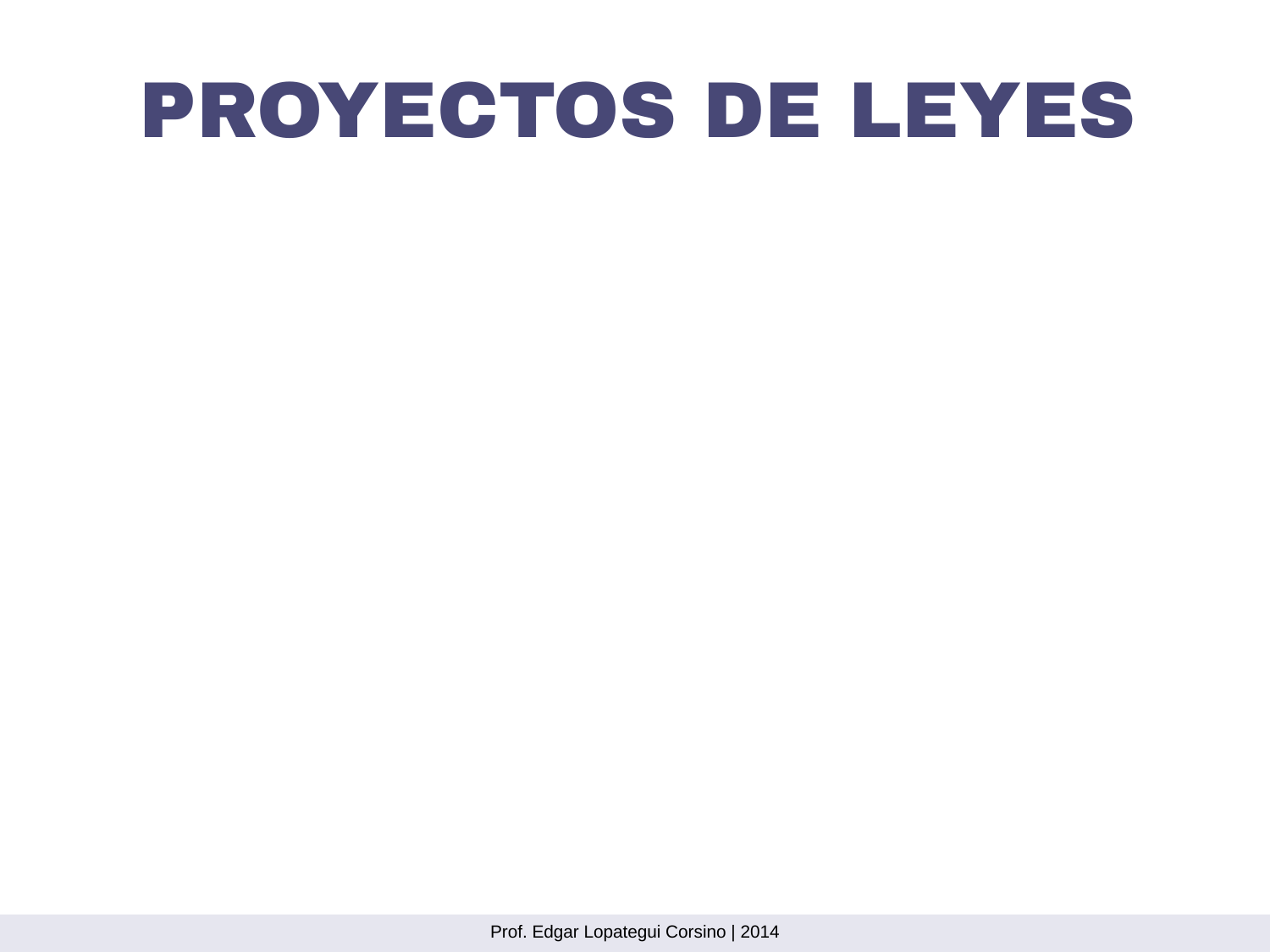

PROYECTOS DE LEYES
P. De C. 1651
Para Impulsar la Cultura del
Emprendimiento en las Escuelas
Radicado 29 de enero de 2014
Por el Rep. Jaime Perelló Borrás,
a petición de Ángel Velázquez
Prof. Edgar Lopategui Corsino | 2014